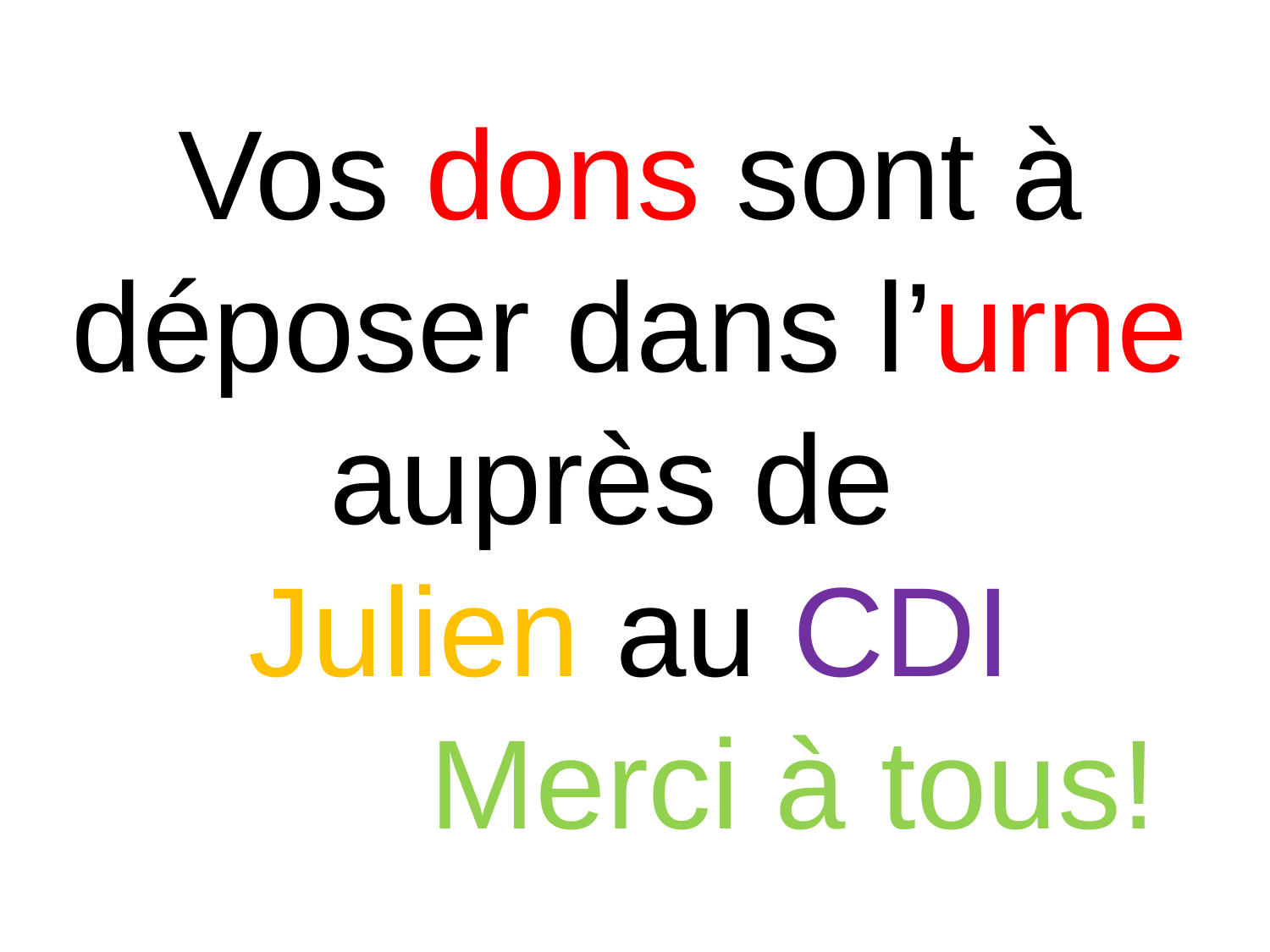

Vos dons sont à déposer dans l’urne auprès de
Julien au CDI
Merci à tous!